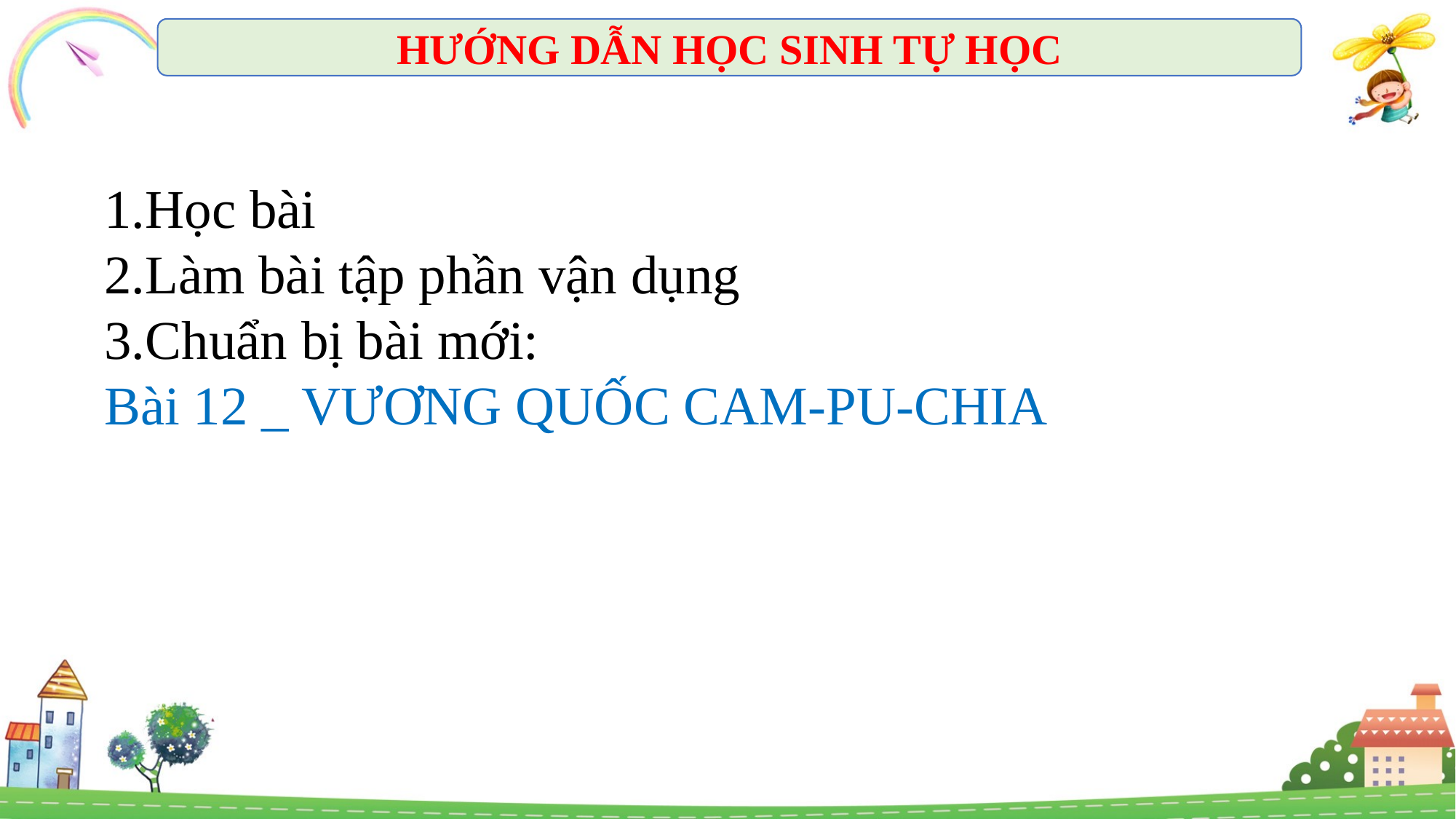

HƯỚNG DẪN HỌC SINH TỰ HỌC
1.Học bài
2.Làm bài tập phần vận dụng
3.Chuẩn bị bài mới:
Bài 12 _ VƯƠNG QUỐC CAM-PU-CHIA